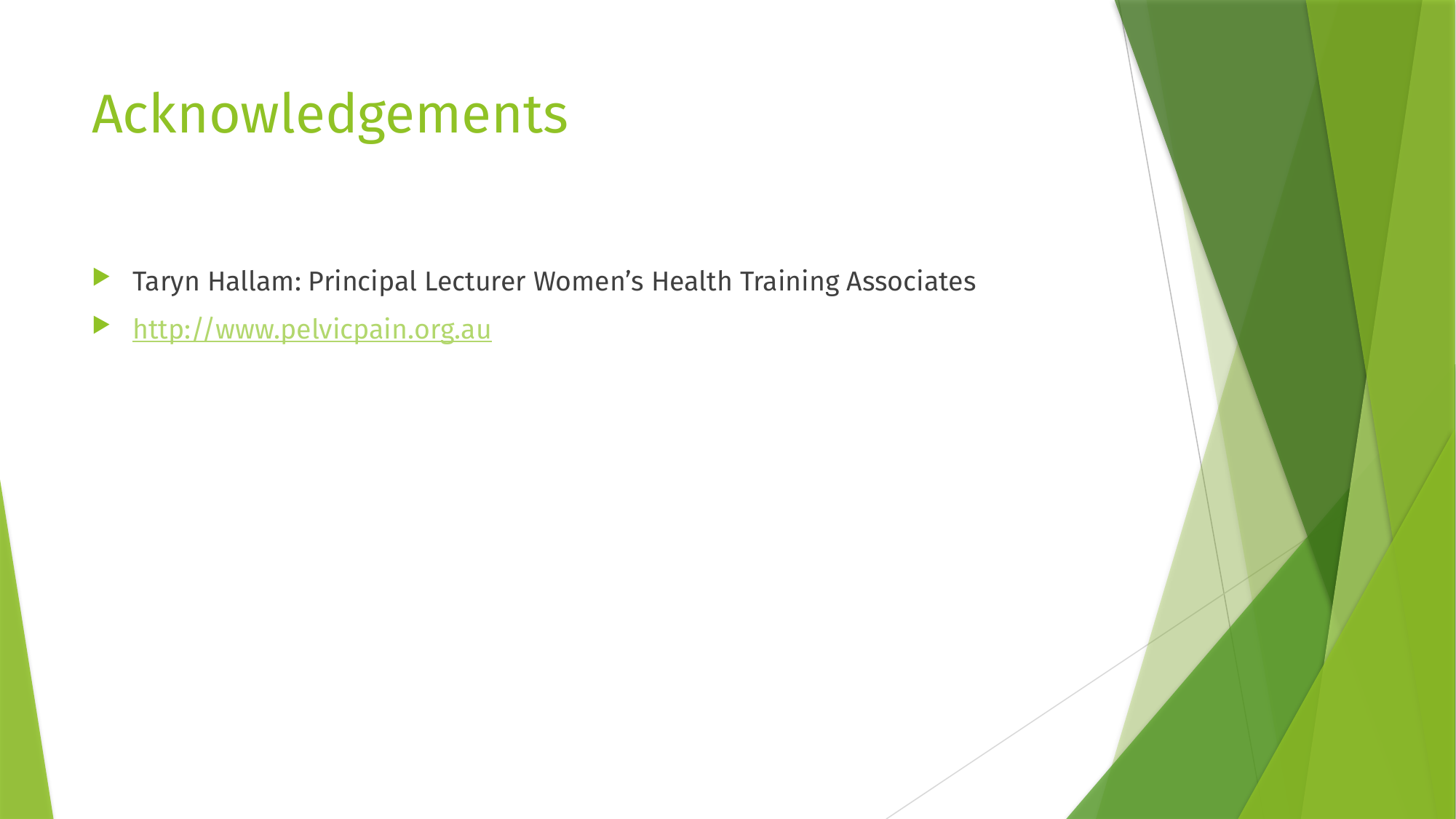

# Acknowledgements
Taryn Hallam: Principal Lecturer Women’s Health Training Associates
http://www.pelvicpain.org.au